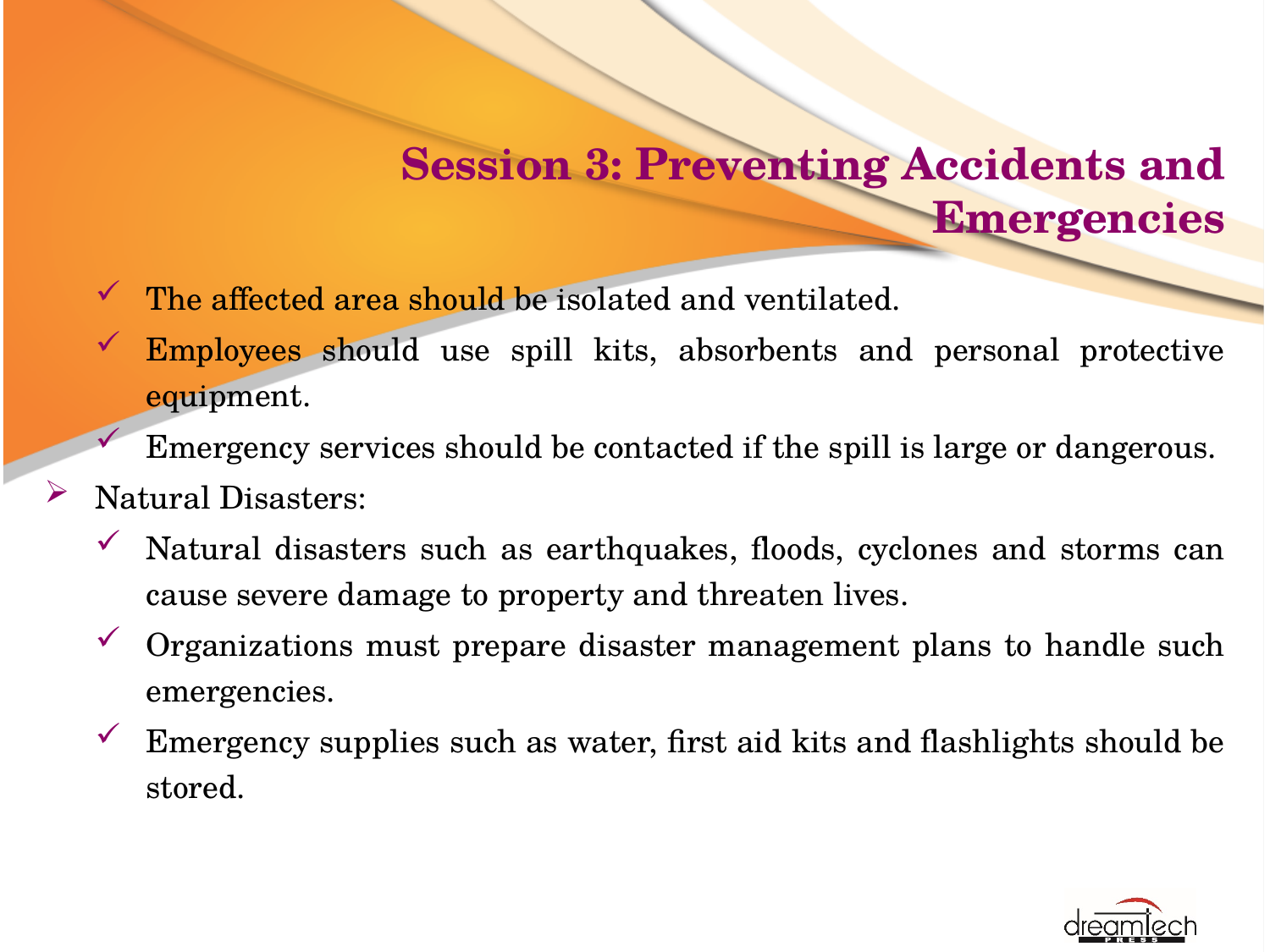

# Session 3: Preventing Accidents and Emergencies
The affected area should be isolated and ventilated.
Employees should use spill kits, absorbents and personal protective equipment.
Emergency services should be contacted if the spill is large or dangerous.
Natural Disasters:
Natural disasters such as earthquakes, floods, cyclones and storms can cause severe damage to property and threaten lives.
Organizations must prepare disaster management plans to handle such emergencies.
Emergency supplies such as water, first aid kits and flashlights should be stored.